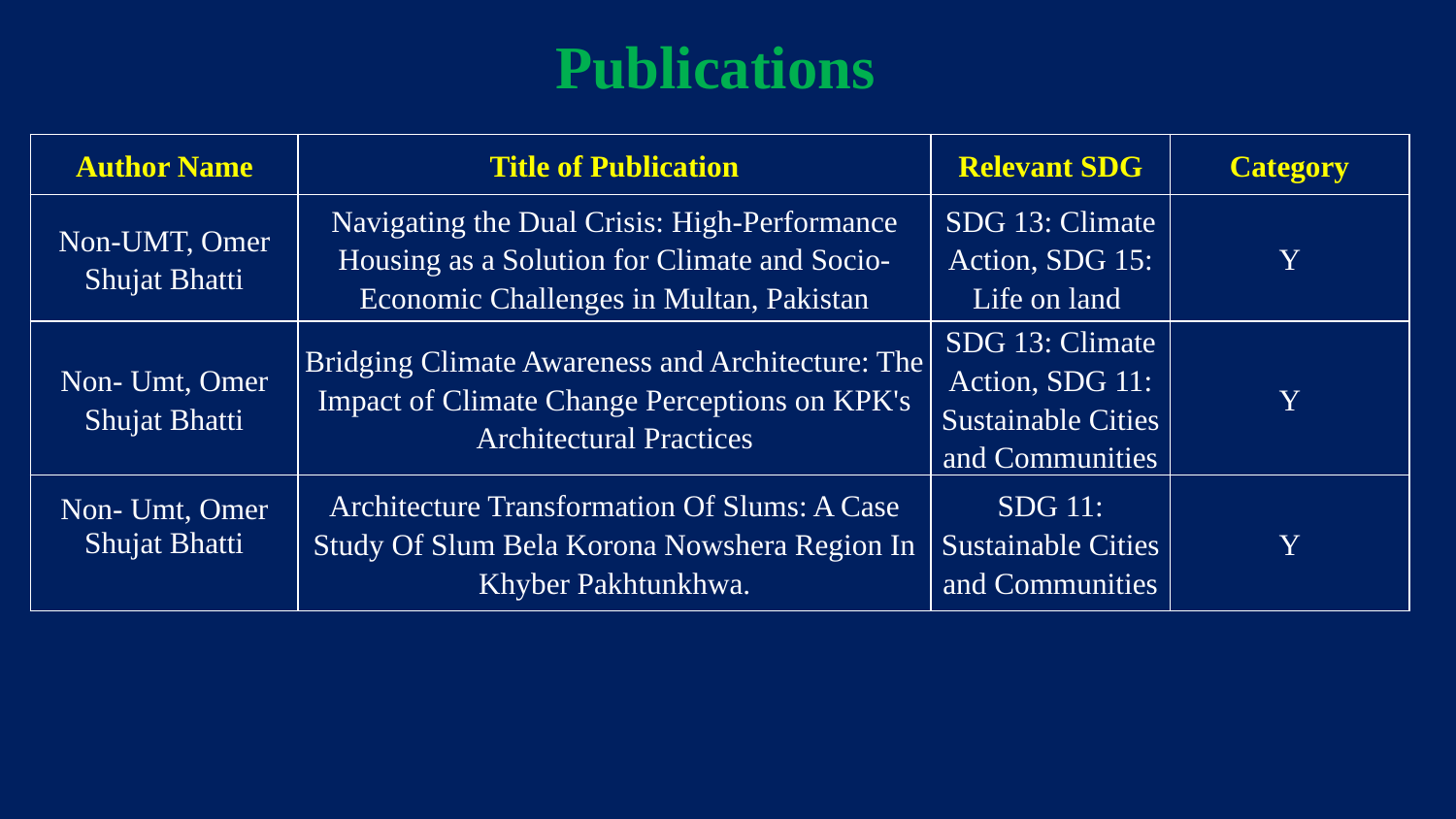

Publications
| Author Name | Title of Publication | Relevant SDG | Category |
| --- | --- | --- | --- |
| Non-UMT, Omer Shujat Bhatti | Navigating the Dual Crisis: High-Performance Housing as a Solution for Climate and Socio-Economic Challenges in Multan, Pakistan | SDG 13: Climate Action, SDG 15: Life on land | Y |
| Non- Umt, Omer Shujat Bhatti | Bridging Climate Awareness and Architecture: The Impact of Climate Change Perceptions on KPK's Architectural Practices | SDG 13: Climate Action, SDG 11: Sustainable Cities and Communities | Y |
| Non- Umt, Omer Shujat Bhatti | Architecture Transformation Of Slums: A Case Study Of Slum Bela Korona Nowshera Region In Khyber Pakhtunkhwa. | SDG 11: Sustainable Cities and Communities | Y |